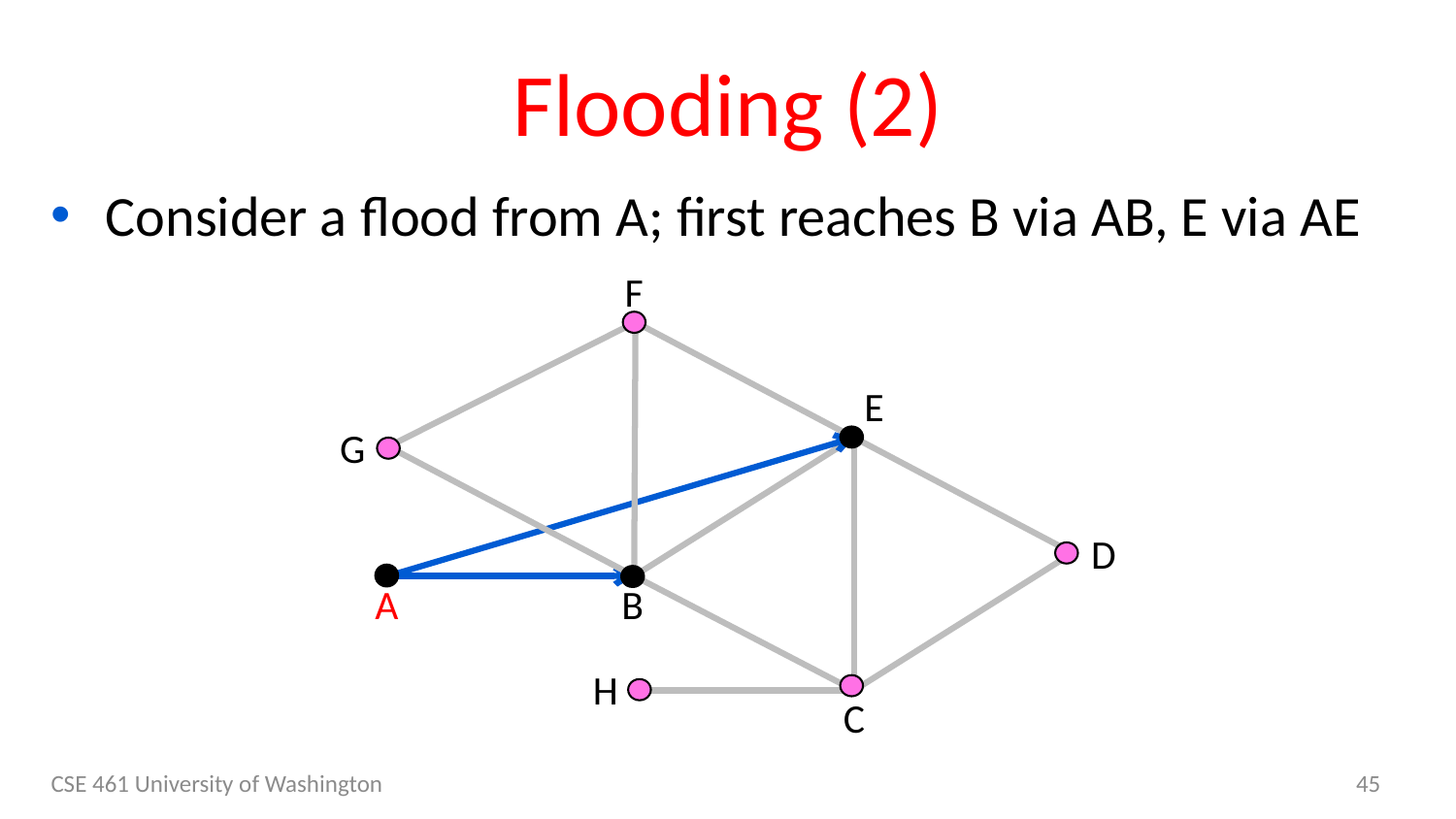

# Flooding (2)
Consider a flood from A; first reaches B via AB, E via AE
F

E
G

D

A
B
H

C
CSE 461 University of Washington
45